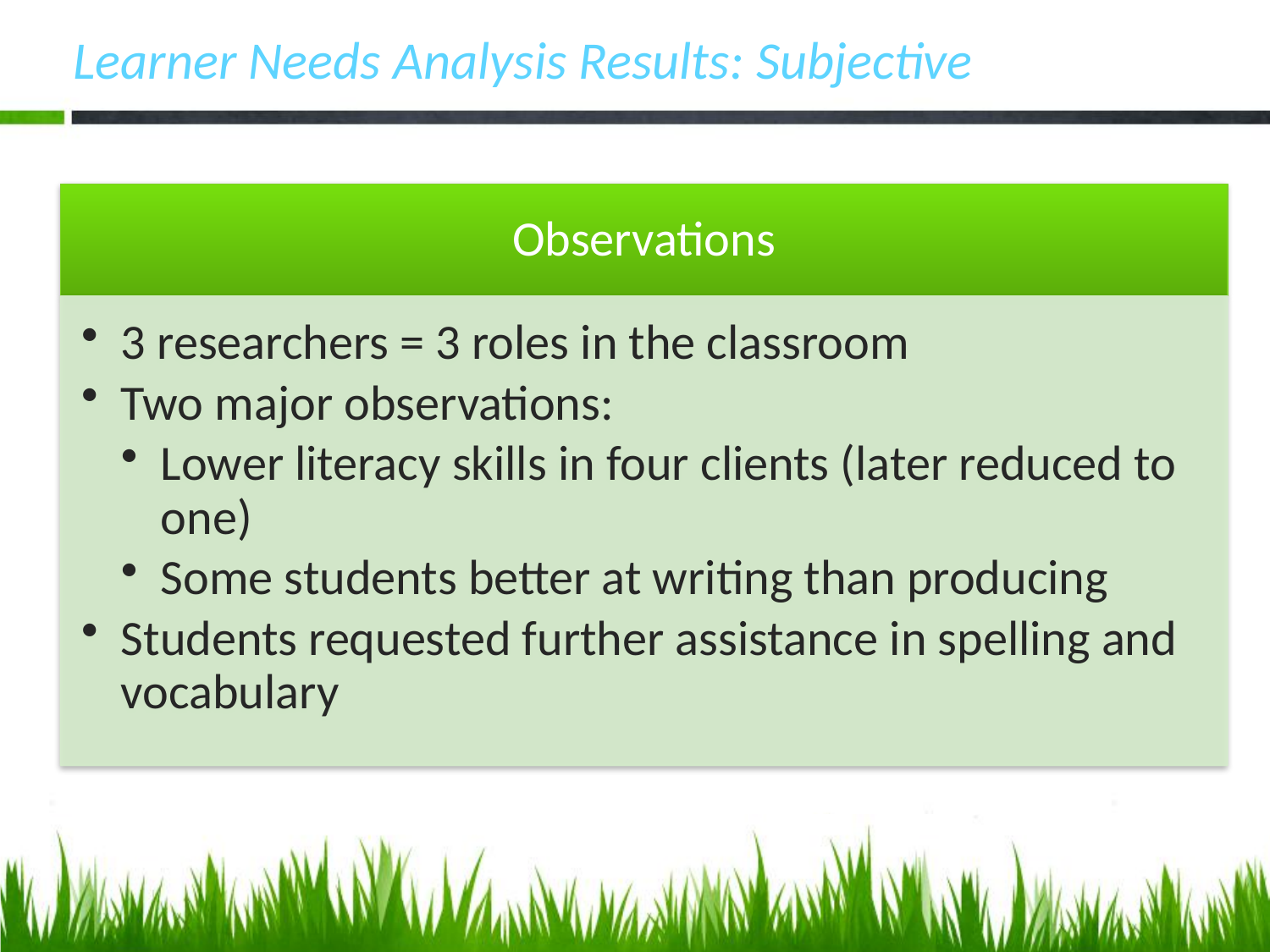

# Learner Needs Analysis Results: Subjective
Observations
3 researchers = 3 roles in the classroom
Two major observations:
Lower literacy skills in four clients (later reduced to one)
Some students better at writing than producing
Students requested further assistance in spelling and vocabulary